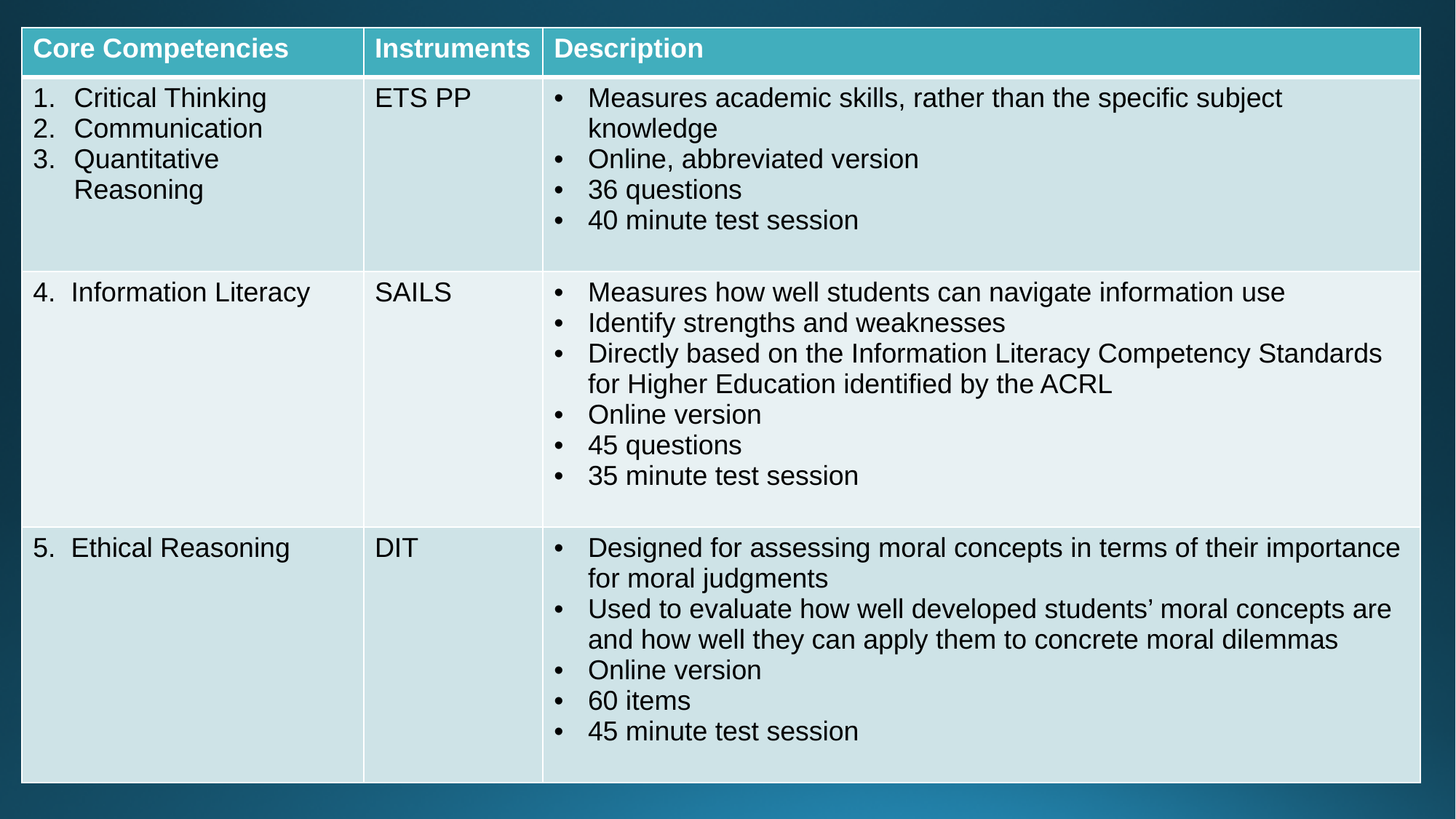

| Core Competencies | Instruments | Description |
| --- | --- | --- |
| Critical Thinking Communication Quantitative Reasoning | ETS PP | Measures academic skills, rather than the specific subject knowledge Online, abbreviated version 36 questions 40 minute test session |
| 4. Information Literacy | SAILS | Measures how well students can navigate information use Identify strengths and weaknesses Directly based on the Information Literacy Competency Standards for Higher Education identified by the ACRL Online version 45 questions 35 minute test session |
| 5. Ethical Reasoning | DIT | Designed for assessing moral concepts in terms of their importance for moral judgments Used to evaluate how well developed students’ moral concepts are and how well they can apply them to concrete moral dilemmas Online version 60 items 45 minute test session |